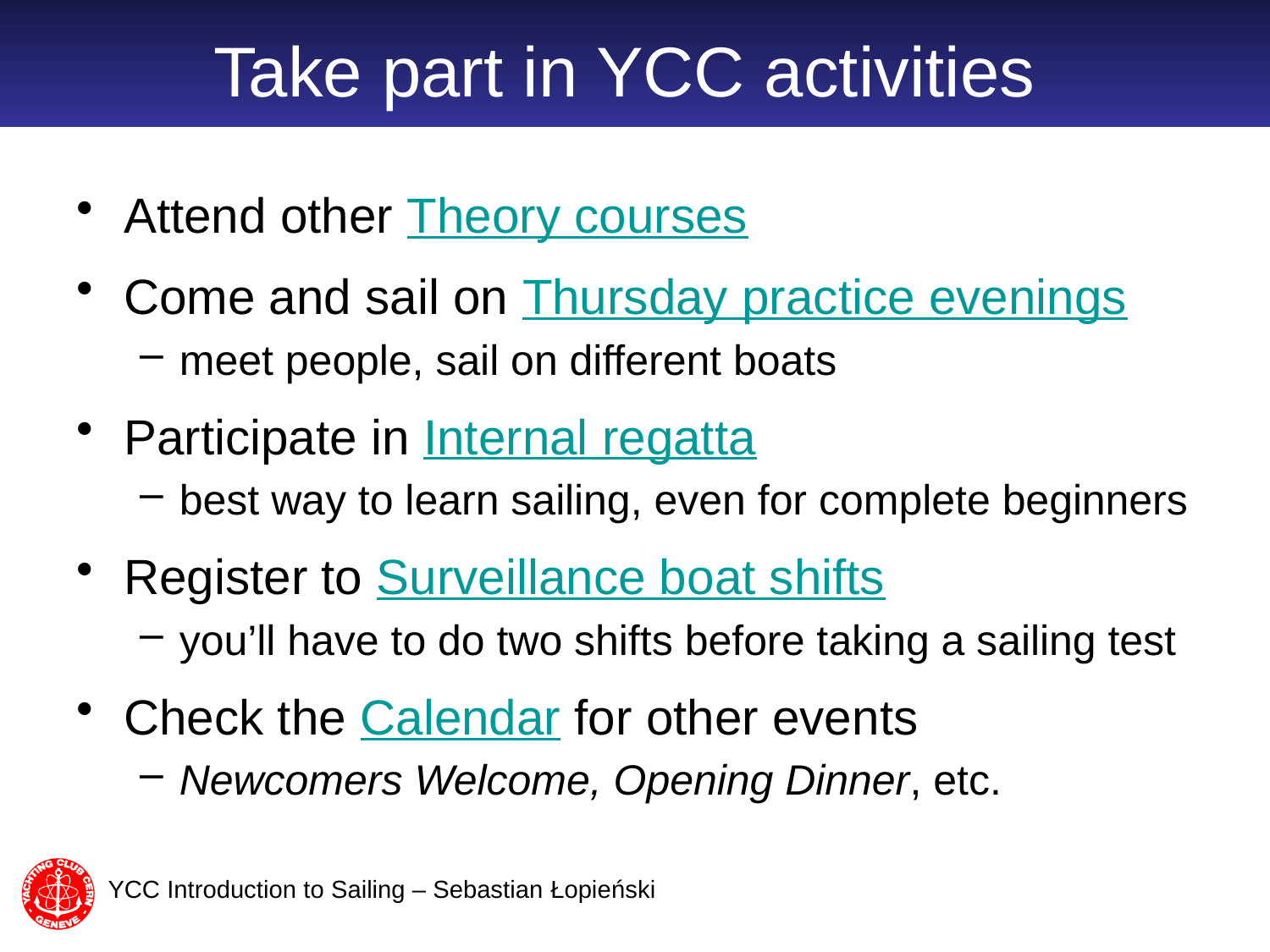

# Take part in YCC activities
Attend other Theory courses
Come and sail on Thursday practice evenings
meet people, sail on different boats
Participate in Internal regatta
best way to learn sailing, even for complete beginners
Register to Surveillance boat shifts
you’ll have to do two shifts before taking a sailing test
Check the Calendar for other events
Newcomers Welcome, Opening Dinner, etc.
YCC Introduction to Sailing – Sebastian Łopieński